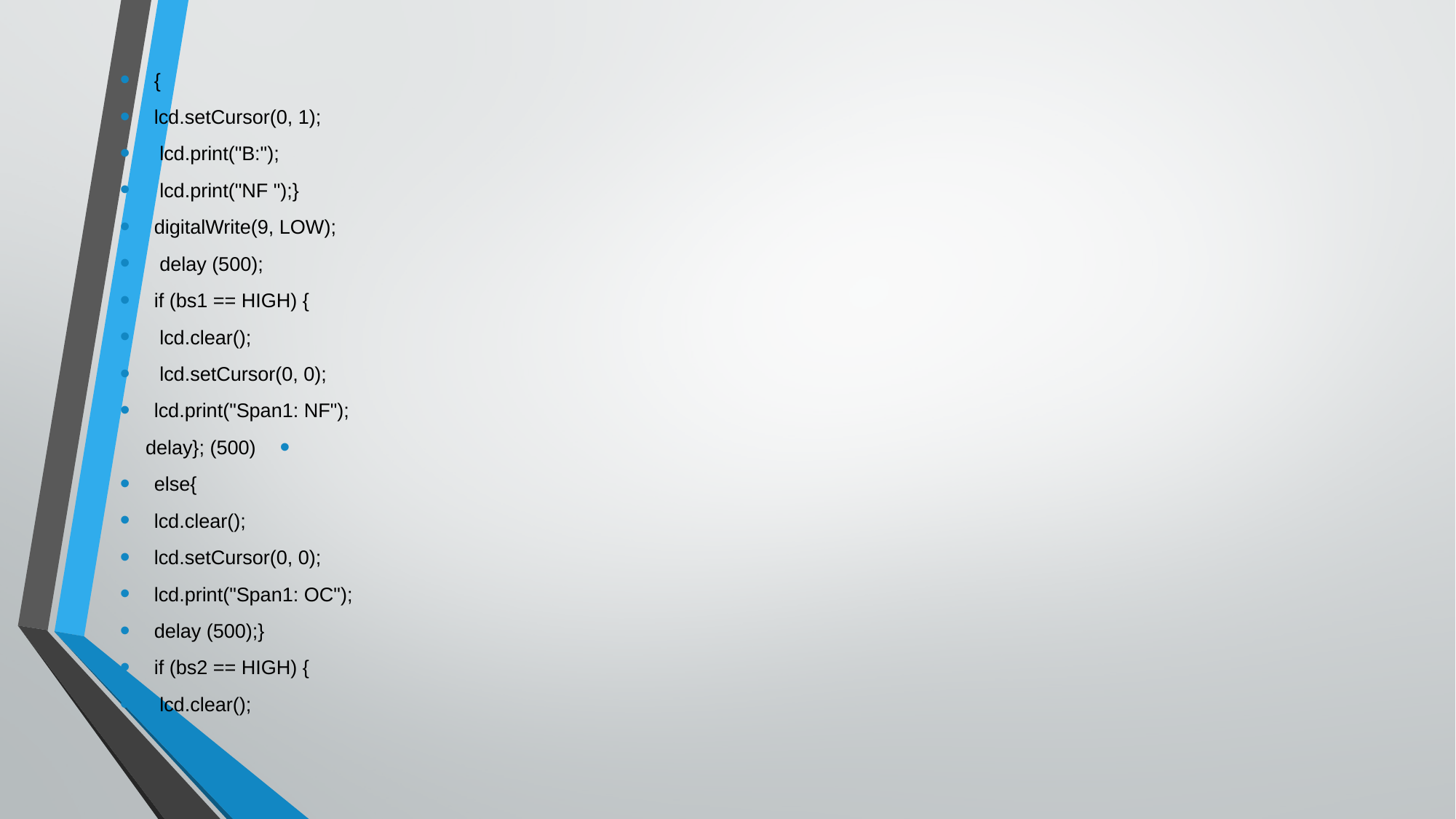

{
lcd.setCursor(0, 1);
 lcd.print("B:");
 lcd.print("NF ");}
digitalWrite(9, LOW);
 delay (500);
if (bs1 == HIGH) {
 lcd.clear();
 lcd.setCursor(0, 0);
lcd.print("Span1: NF");
delay}; (500)
else{
lcd.clear();
lcd.setCursor(0, 0);
lcd.print("Span1: OC");
delay (500);}
if (bs2 == HIGH) {
 lcd.clear();